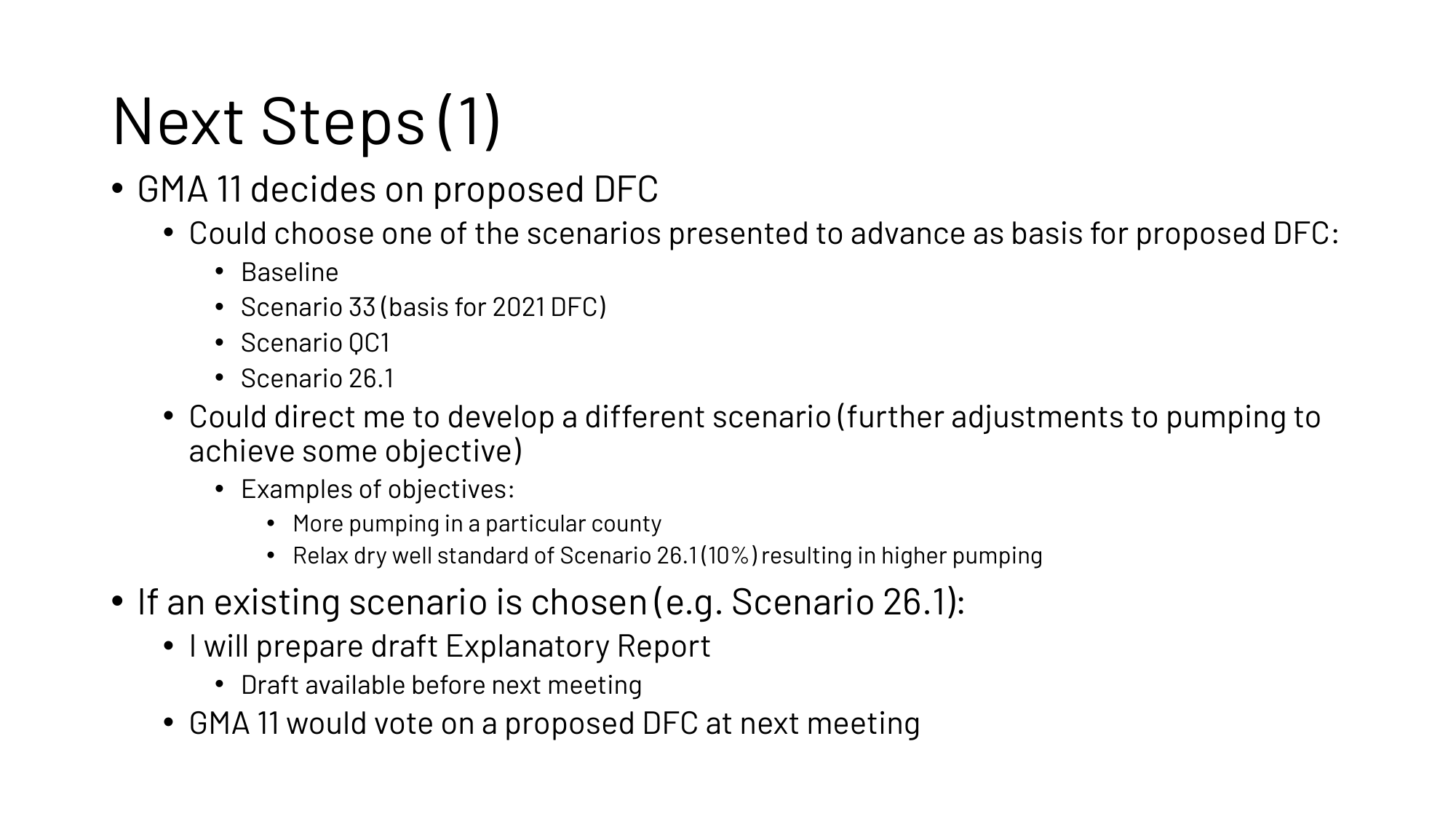

# Next Steps (1)
GMA 11 decides on proposed DFC
Could choose one of the scenarios presented to advance as basis for proposed DFC:
Baseline
Scenario 33 (basis for 2021 DFC)
Scenario QC1
Scenario 26.1
Could direct me to develop a different scenario (further adjustments to pumping to achieve some objective)
Examples of objectives:
More pumping in a particular county
Relax dry well standard of Scenario 26.1 (10%) resulting in higher pumping
If an existing scenario is chosen (e.g. Scenario 26.1):
I will prepare draft Explanatory Report
Draft available before next meeting
GMA 11 would vote on a proposed DFC at next meeting